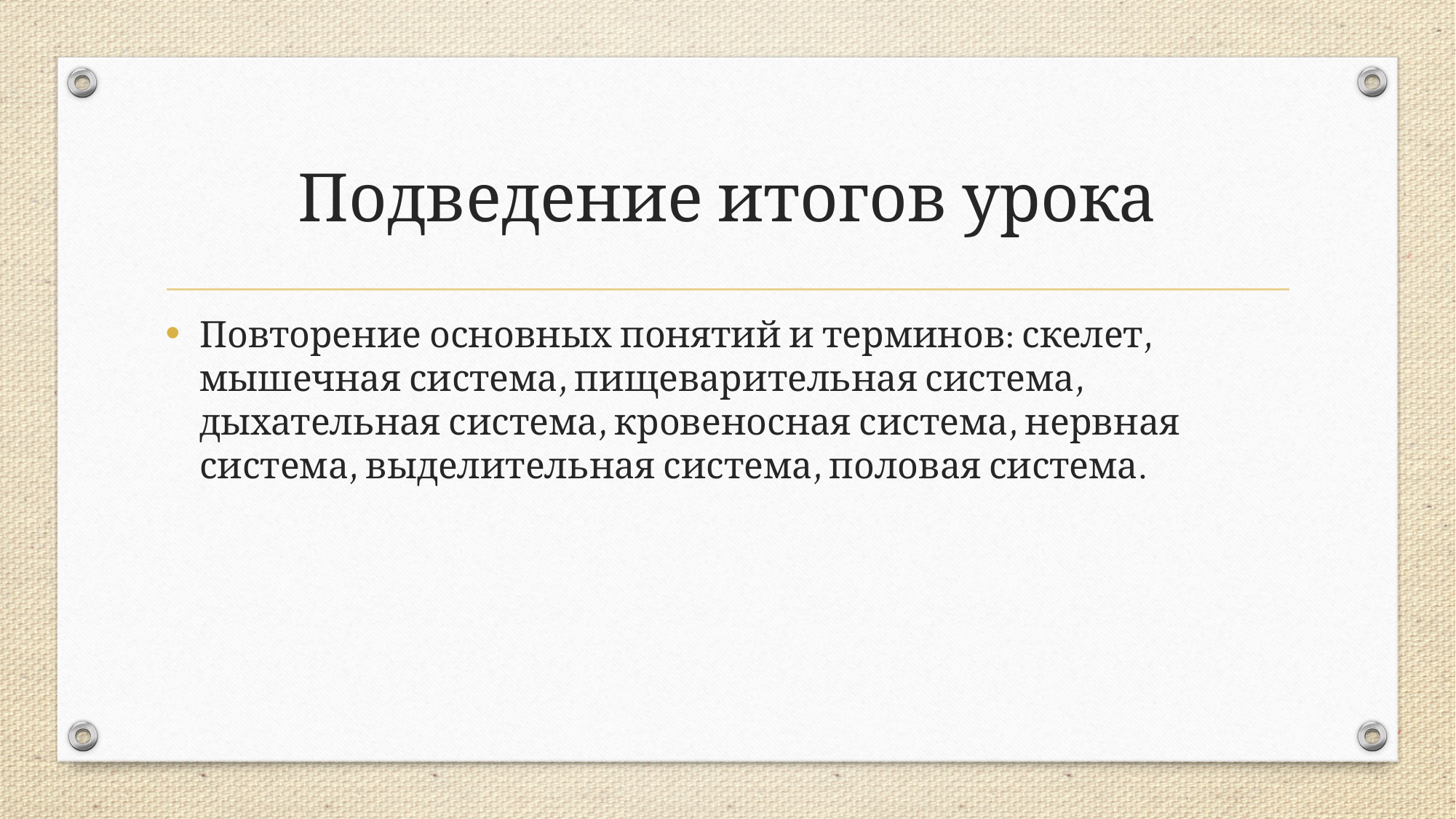

# Подведение итогов урока
Повторение основных понятий и терминов: скелет, мышечная система, пищеварительная система, дыхательная система, кровеносная система, нервная система, выделительная система, половая система.